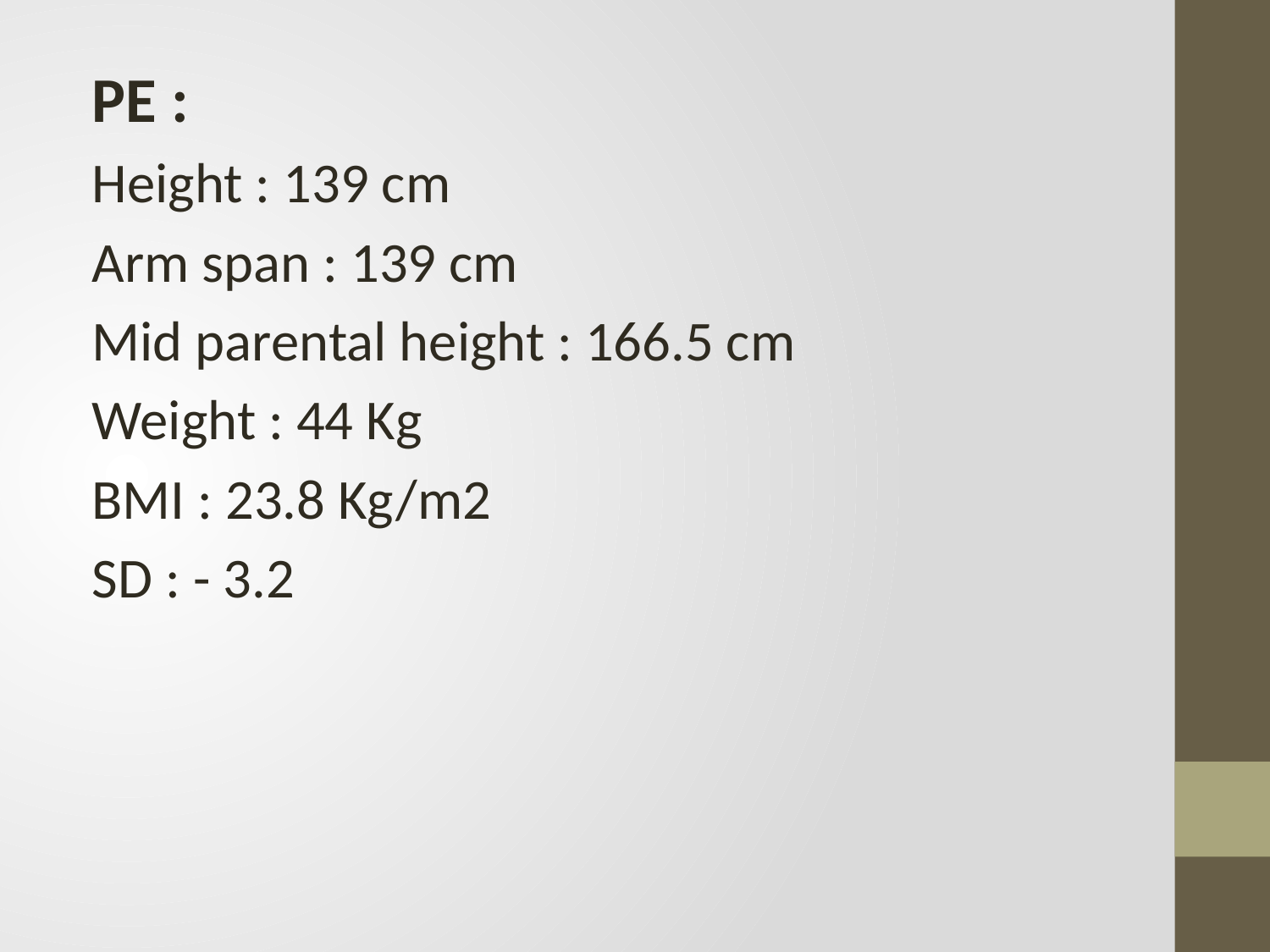

#
PE :
Height : 139 cm
Arm span : 139 cm
Mid parental height : 166.5 cm
Weight : 44 Kg
BMI : 23.8 Kg/m2
SD : - 3.2